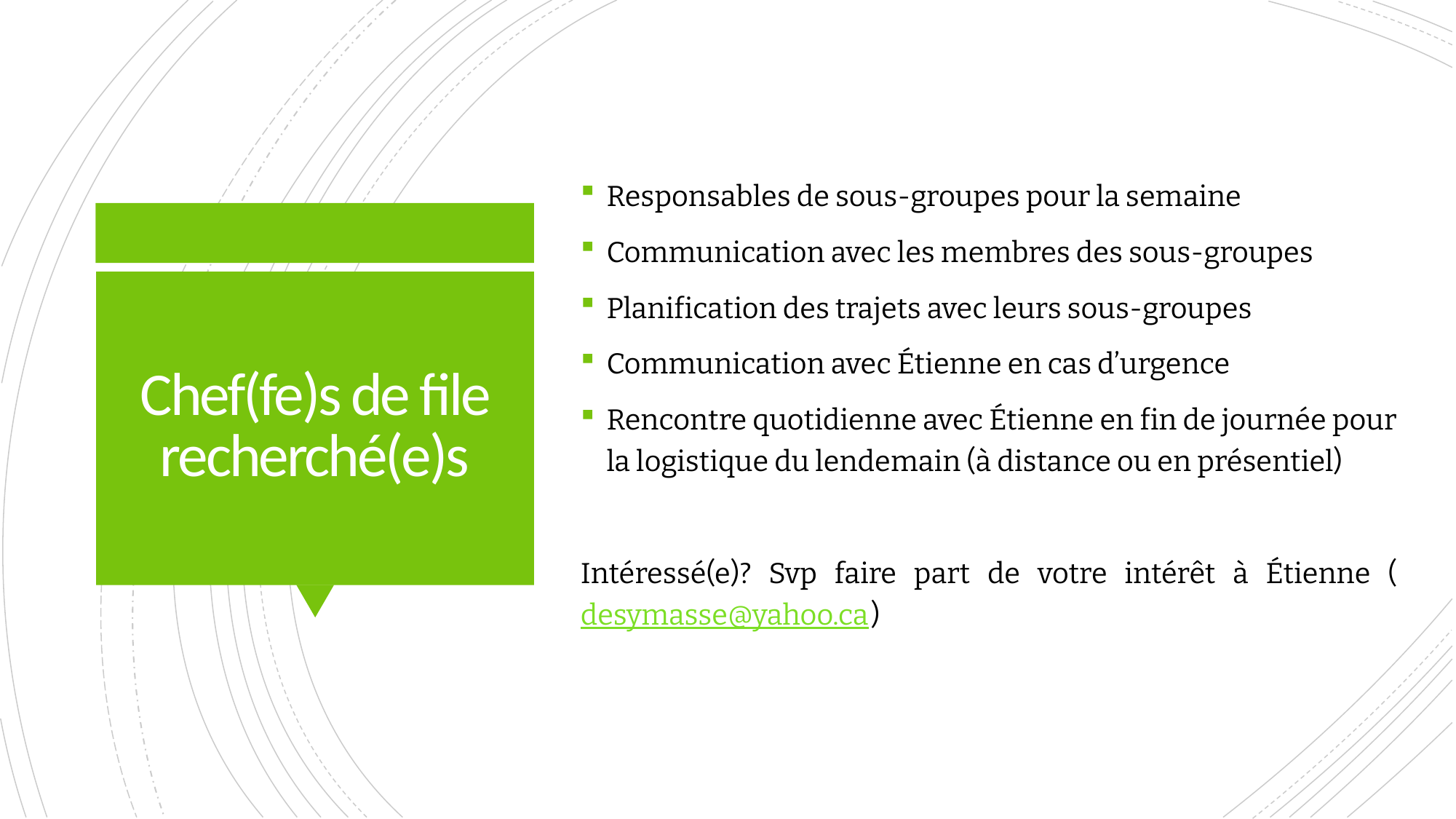

Responsables de sous-groupes pour la semaine
Communication avec les membres des sous-groupes
Planification des trajets avec leurs sous-groupes
Communication avec Étienne en cas d’urgence
Rencontre quotidienne avec Étienne en fin de journée pour la logistique du lendemain (à distance ou en présentiel)

Intéressé(e)? Svp faire part de votre intérêt à Étienne (desymasse@yahoo.ca)
# Chef(fe)s de file recherché(e)s